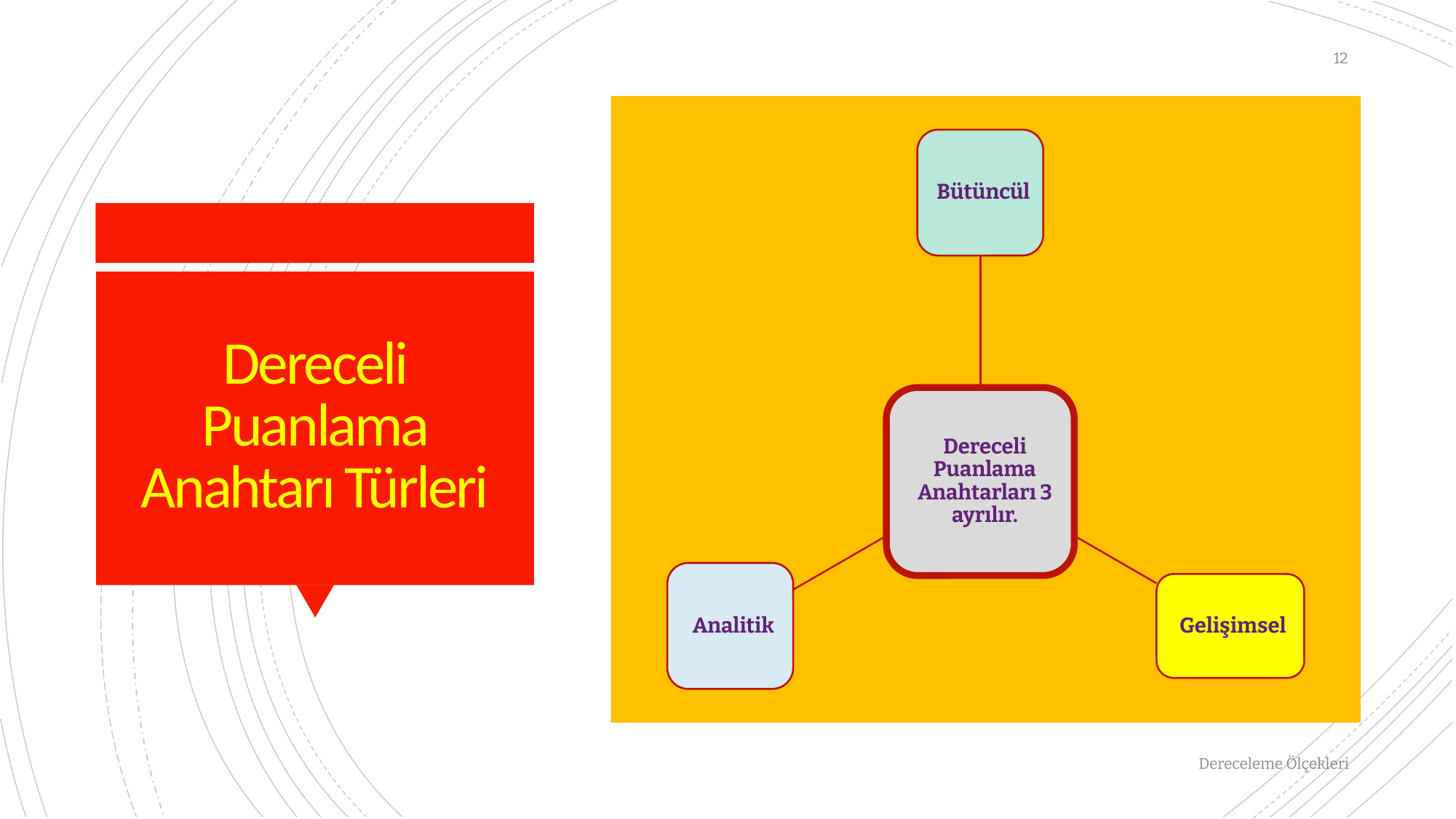

12
Dereceli Puanlama Anahtarları 3 ayrılır.
Bütüncül
Gelişimsel
Analitik
# Dereceli Puanlama Anahtarı Türleri
Dereceleme Ölçekleri